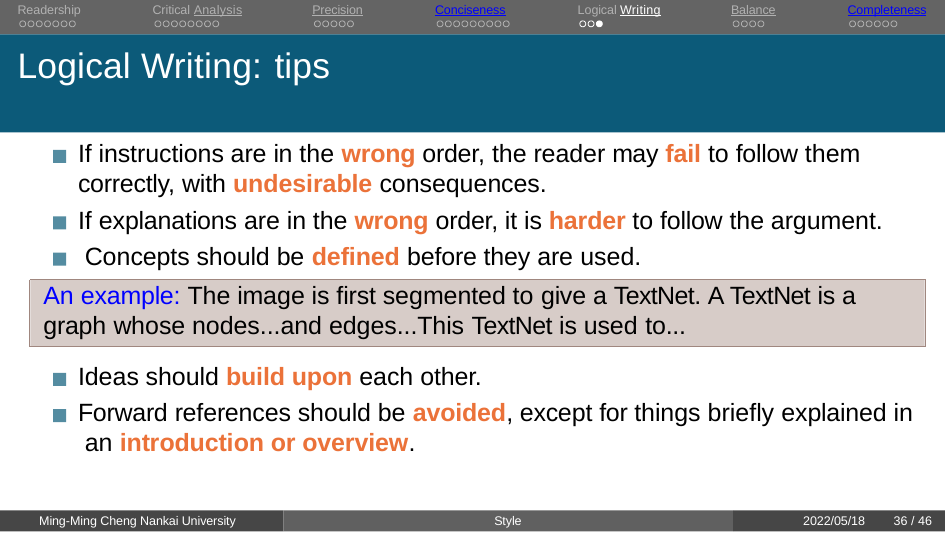

Readership	Critical Analysis	Precision	Conciseness	Logical Writing	Balance	Completeness

# Logical Writing: tips
If instructions are in the wrong order, the reader may fail to follow them  correctly, with undesirable consequences.
If explanations are in the wrong order, it is harder to follow the argument.  Concepts should be defined before they are used.
An example: The image is first segmented to give a TextNet. A TextNet is a  graph whose nodes...and edges...This TextNet is used to...
Ideas should build upon each other.
Forward references should be avoided, except for things briefly explained in  an introduction or overview.

Ming-Ming Cheng Nankai University
Style
2022/05/18
36 / 46